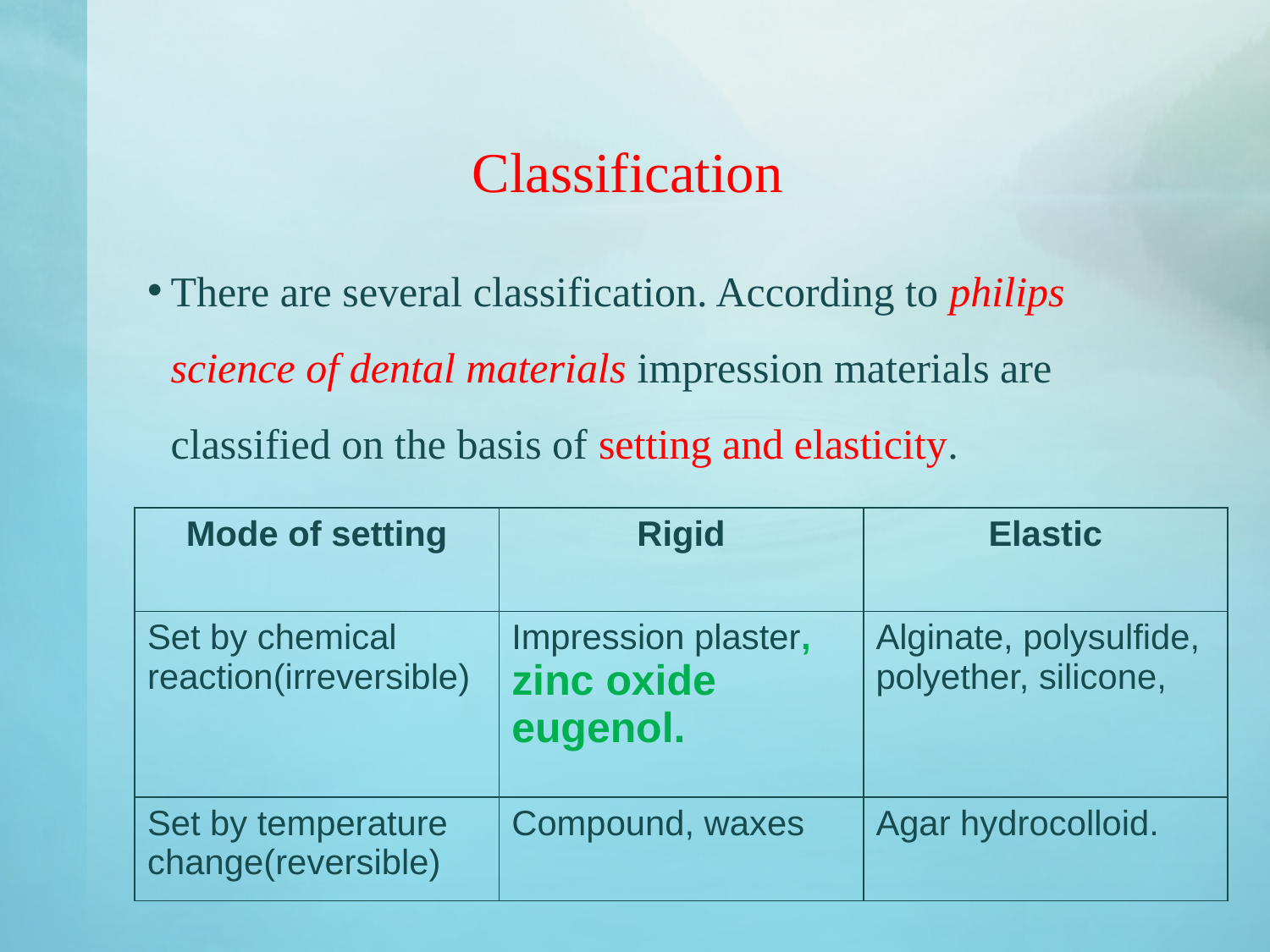

# Classification
There are several classification. According to philips science of dental materials impression materials are classified on the basis of setting and elasticity.

| Mode of setting | Rigid | Elastic |
| --- | --- | --- |
| Set by chemical reaction(irreversible) | Impression plaster, zinc oxide eugenol. | Alginate, polysulfide, polyether, silicone, |
| Set by temperature change(reversible) | Compound, waxes | Agar hydrocolloid. |